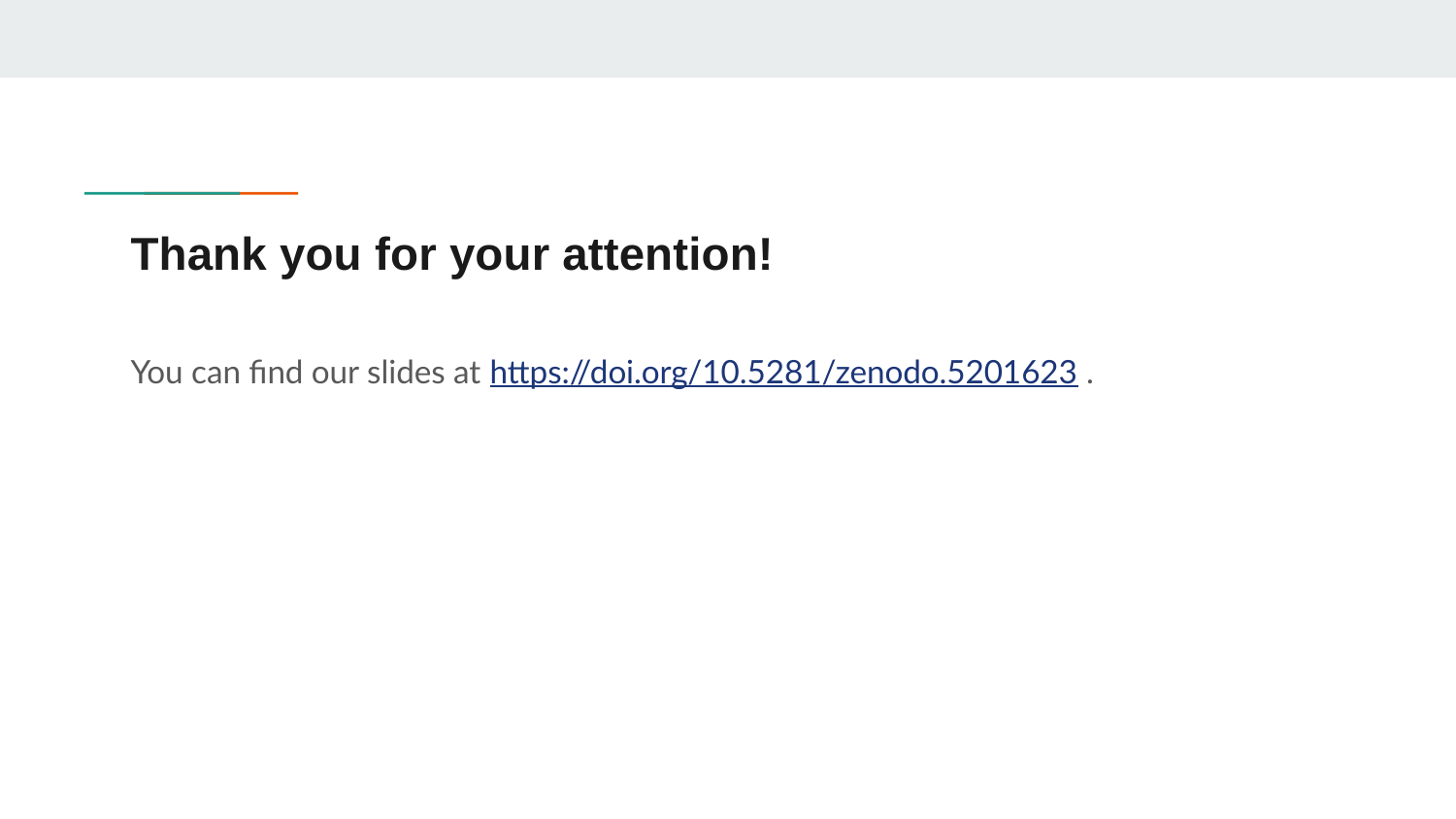

# Thank you for your attention!
You can find our slides at https://doi.org/10.5281/zenodo.5201623 .